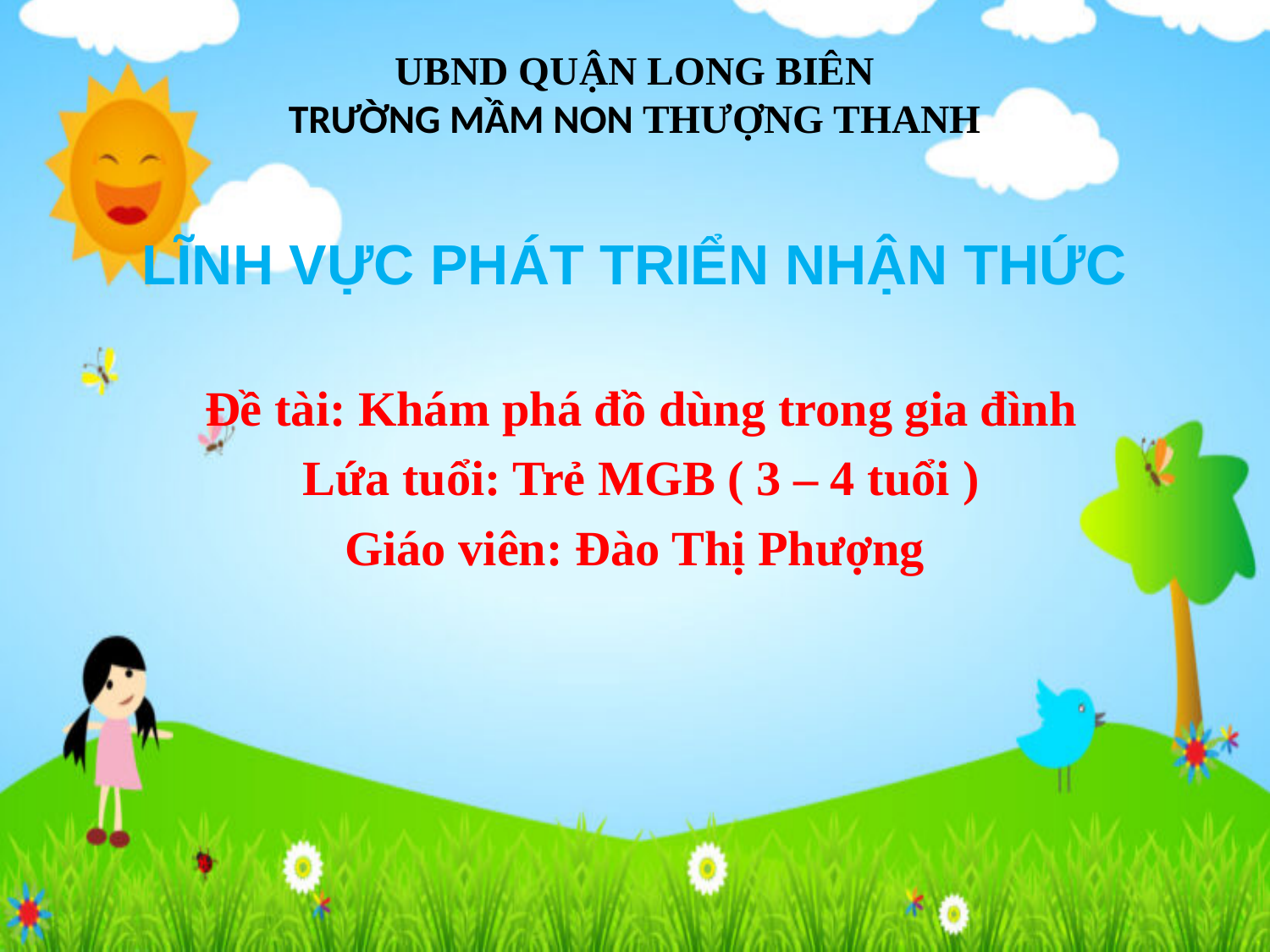

# UBND QUẬN LONG BIÊN TRƯỜNG MẦM NON THƯỢNG THANH
LĨNH VỰC PHÁT TRIỂN NHẬN THỨC

 Đề tài: Khám phá đồ dùng trong gia đình
 Lứa tuổi: Trẻ MGB ( 3 – 4 tuổi )
 Giáo viên: Đào Thị Phượng